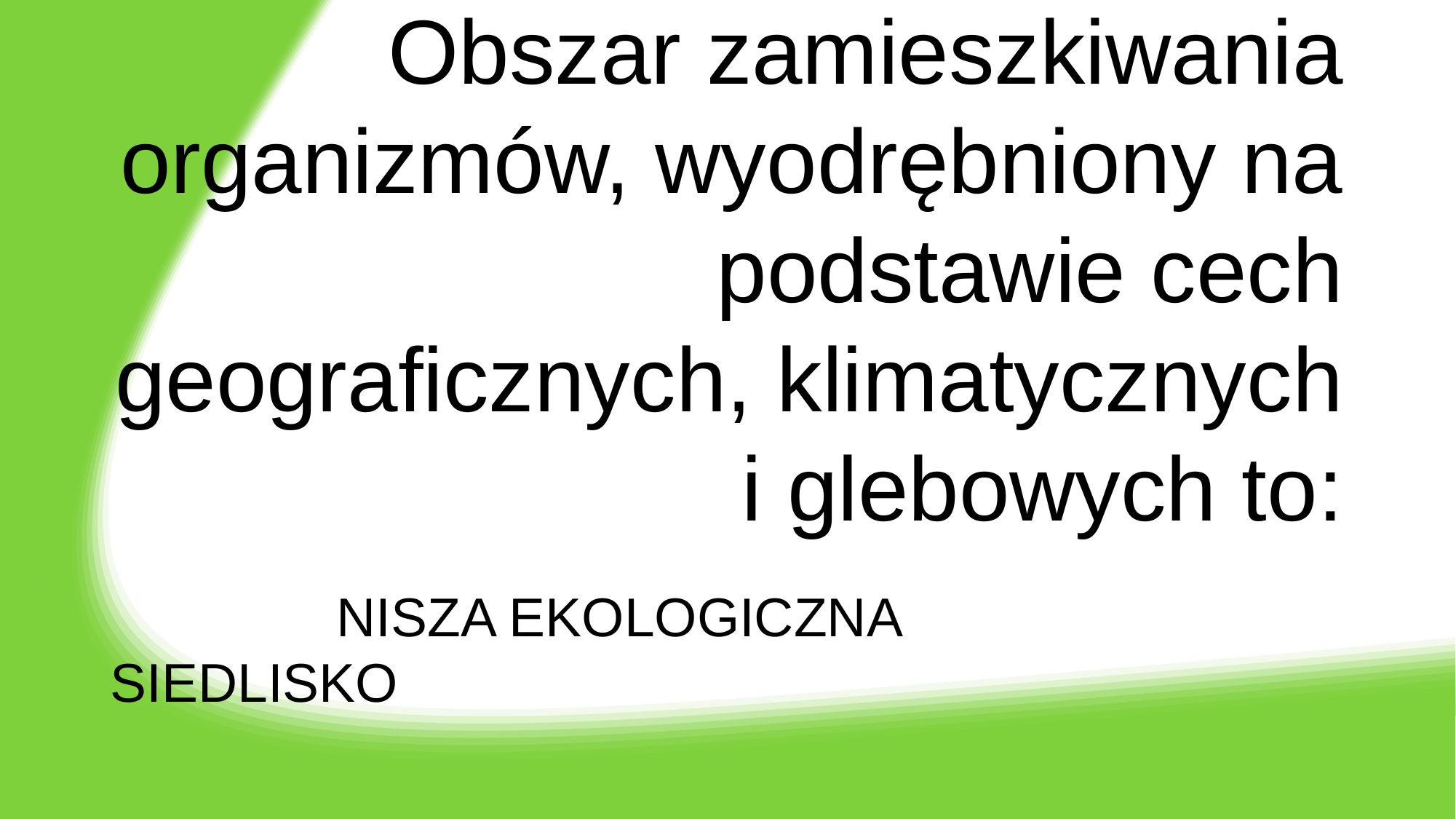

# Obszar zamieszkiwania organizmów, wyodrębniony na podstawie cech geograficznych, klimatycznych i glebowych to:
               NISZA EKOLOGICZNA                         SIEDLISKO